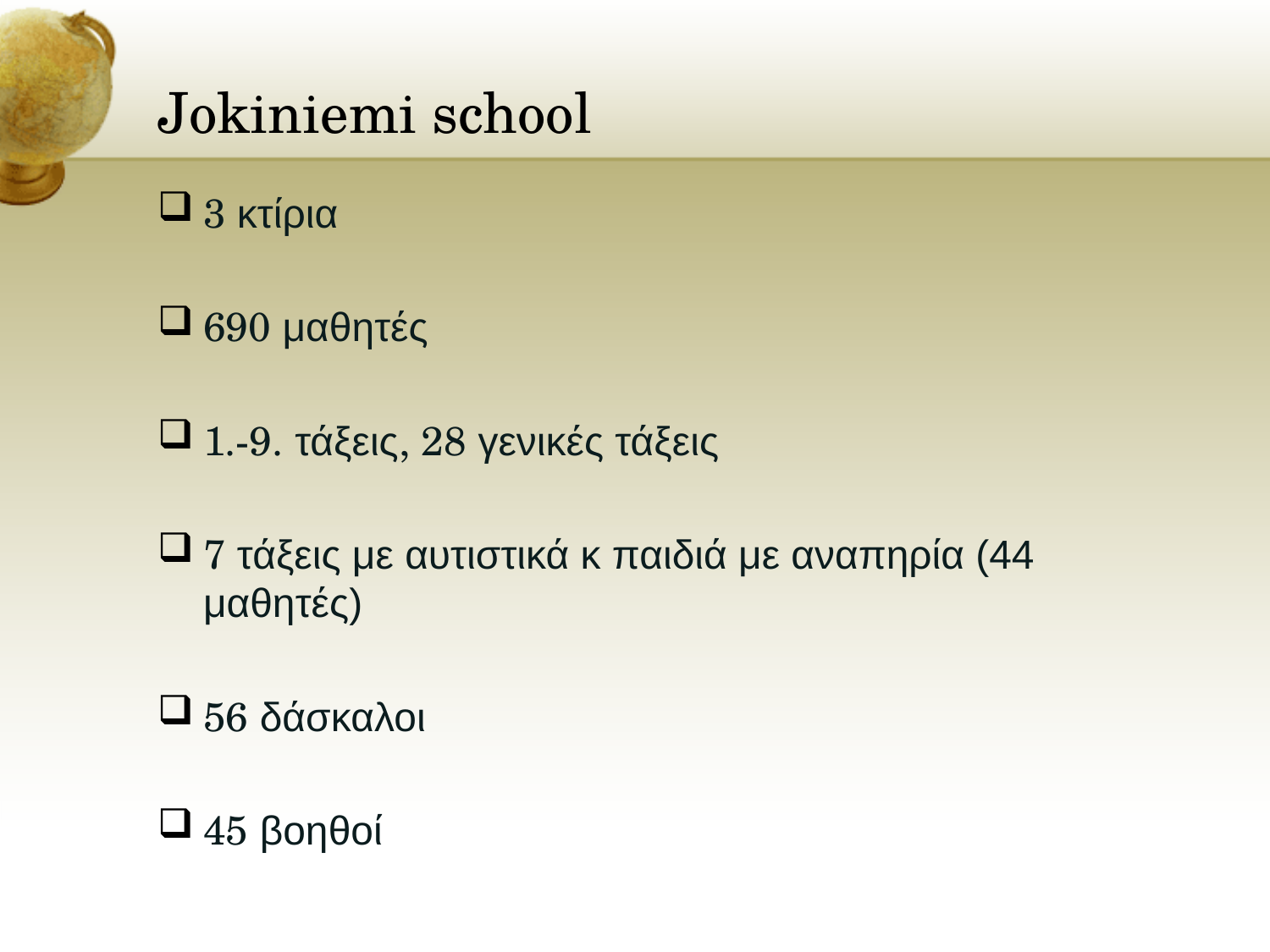

# Jokiniemi school
3 κτίρια

690 μαθητές

1.-9. τάξεις, 28 γενικές τάξεις

7 τάξεις με αυτιστικά κ παιδιά με αναπηρία (44 μαθητές)

56 δάσκαλοι

45 βοηθοί